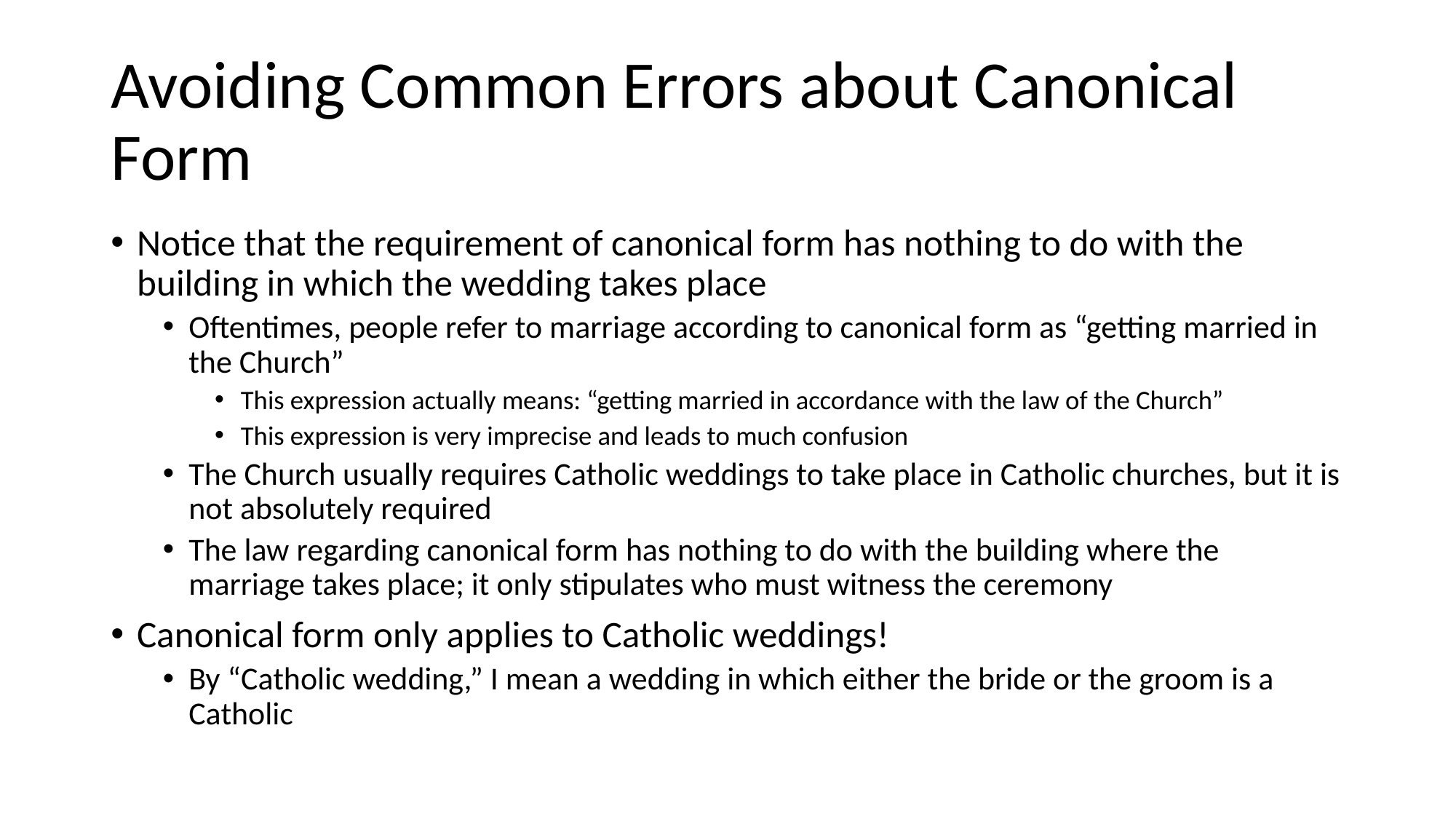

# Avoiding Common Errors about Canonical Form
Notice that the requirement of canonical form has nothing to do with the building in which the wedding takes place
Oftentimes, people refer to marriage according to canonical form as “getting married in the Church”
This expression actually means: “getting married in accordance with the law of the Church”
This expression is very imprecise and leads to much confusion
The Church usually requires Catholic weddings to take place in Catholic churches, but it is not absolutely required
The law regarding canonical form has nothing to do with the building where the marriage takes place; it only stipulates who must witness the ceremony
Canonical form only applies to Catholic weddings!
By “Catholic wedding,” I mean a wedding in which either the bride or the groom is a Catholic